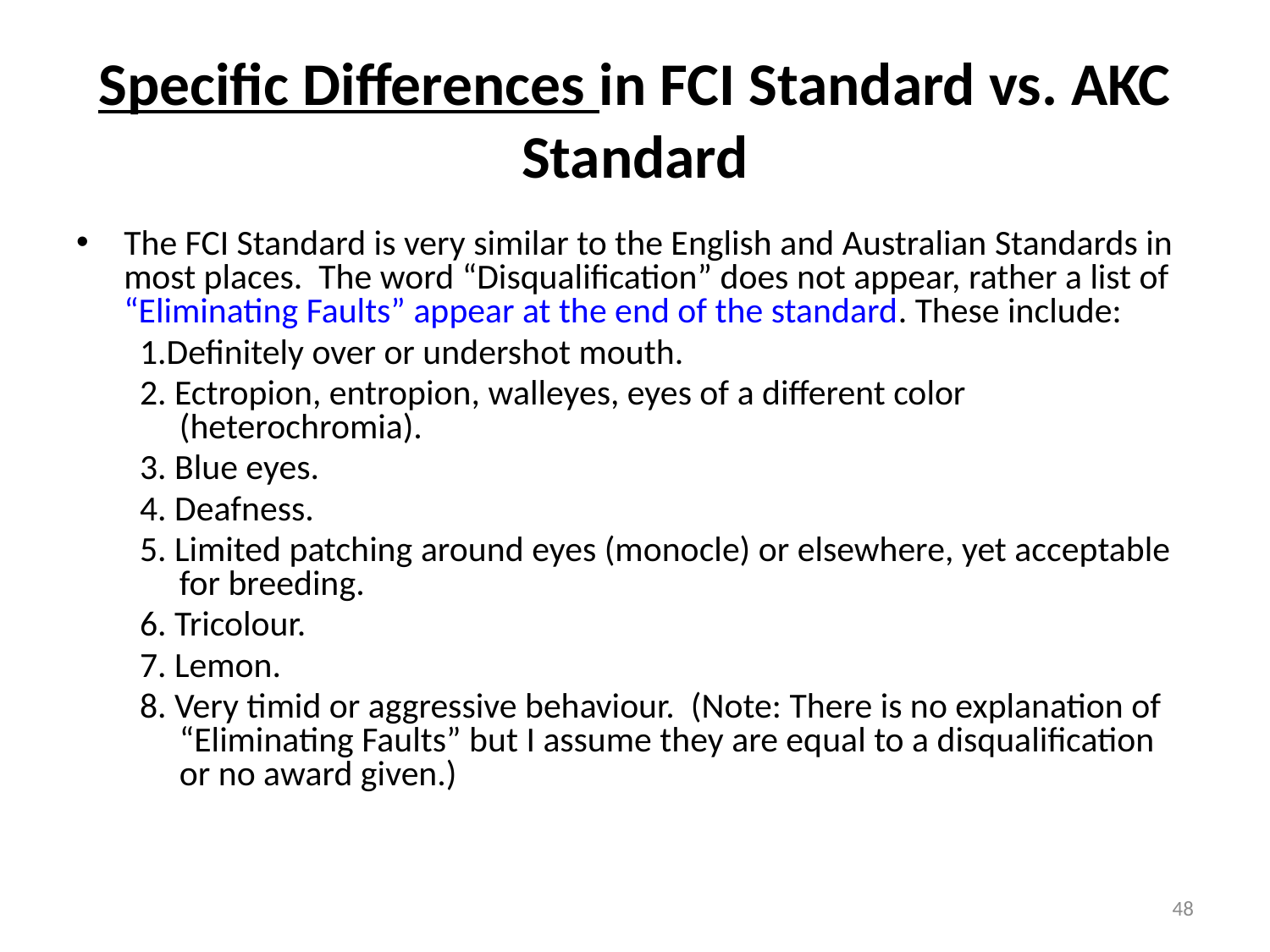

# Specific Differences in FCI Standard vs. AKC Standard
The FCI Standard is very similar to the English and Australian Standards in most places.  The word “Disqualification” does not appear, rather a list of “Eliminating Faults” appear at the end of the standard. These include:
1.Definitely over or undershot mouth.
2. Ectropion, entropion, walleyes, eyes of a different color (heterochromia).
3. Blue eyes.
4. Deafness.
5. Limited patching around eyes (monocle) or elsewhere, yet acceptable for breeding.
6. Tricolour.
7. Lemon.
8. Very timid or aggressive behaviour.  (Note: There is no explanation of “Eliminating Faults” but I assume they are equal to a disqualification or no award given.)

48